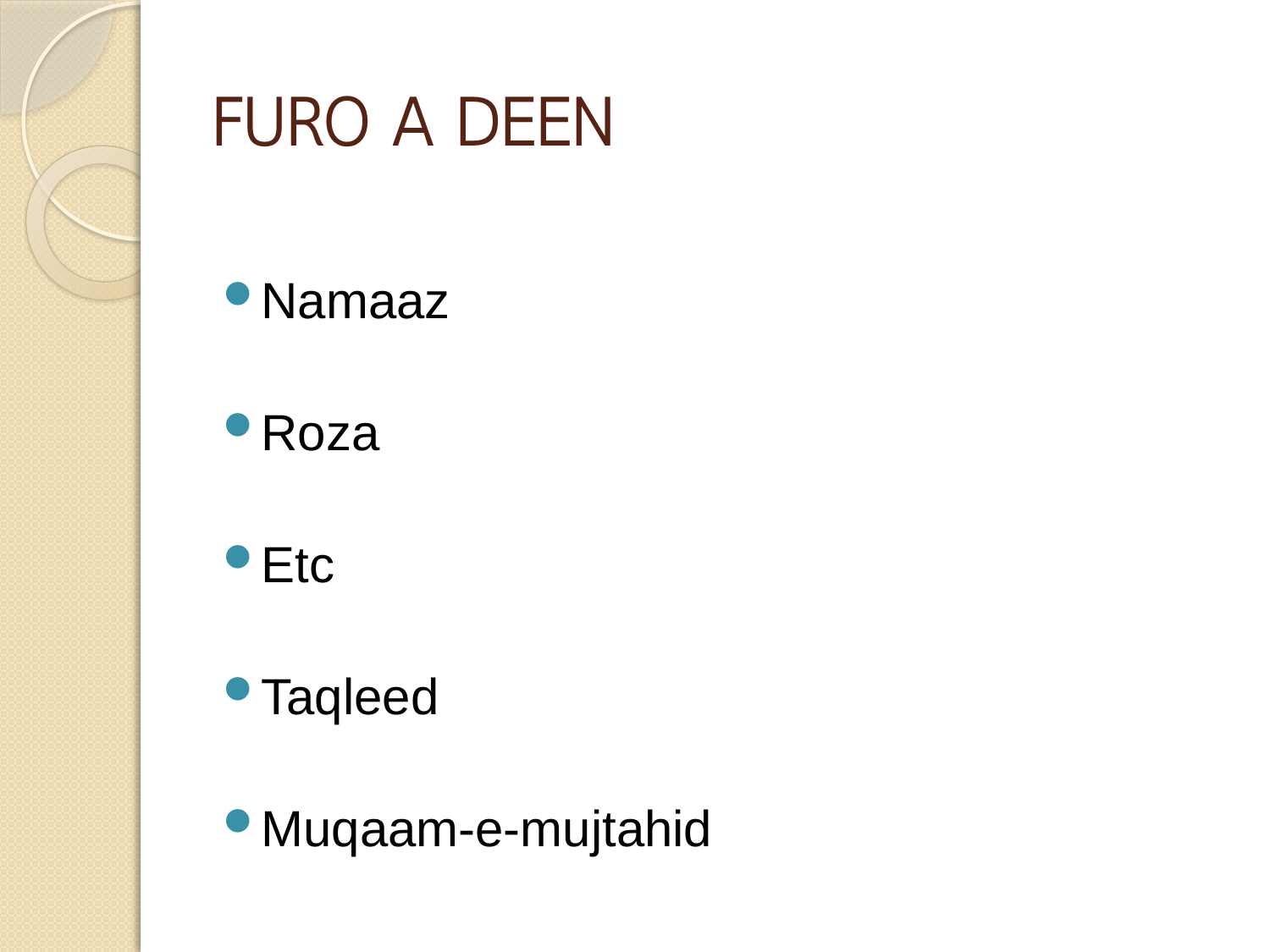

# FURO A DEEN
Namaaz
Roza
Etc
Taqleed
Muqaam-e-mujtahid